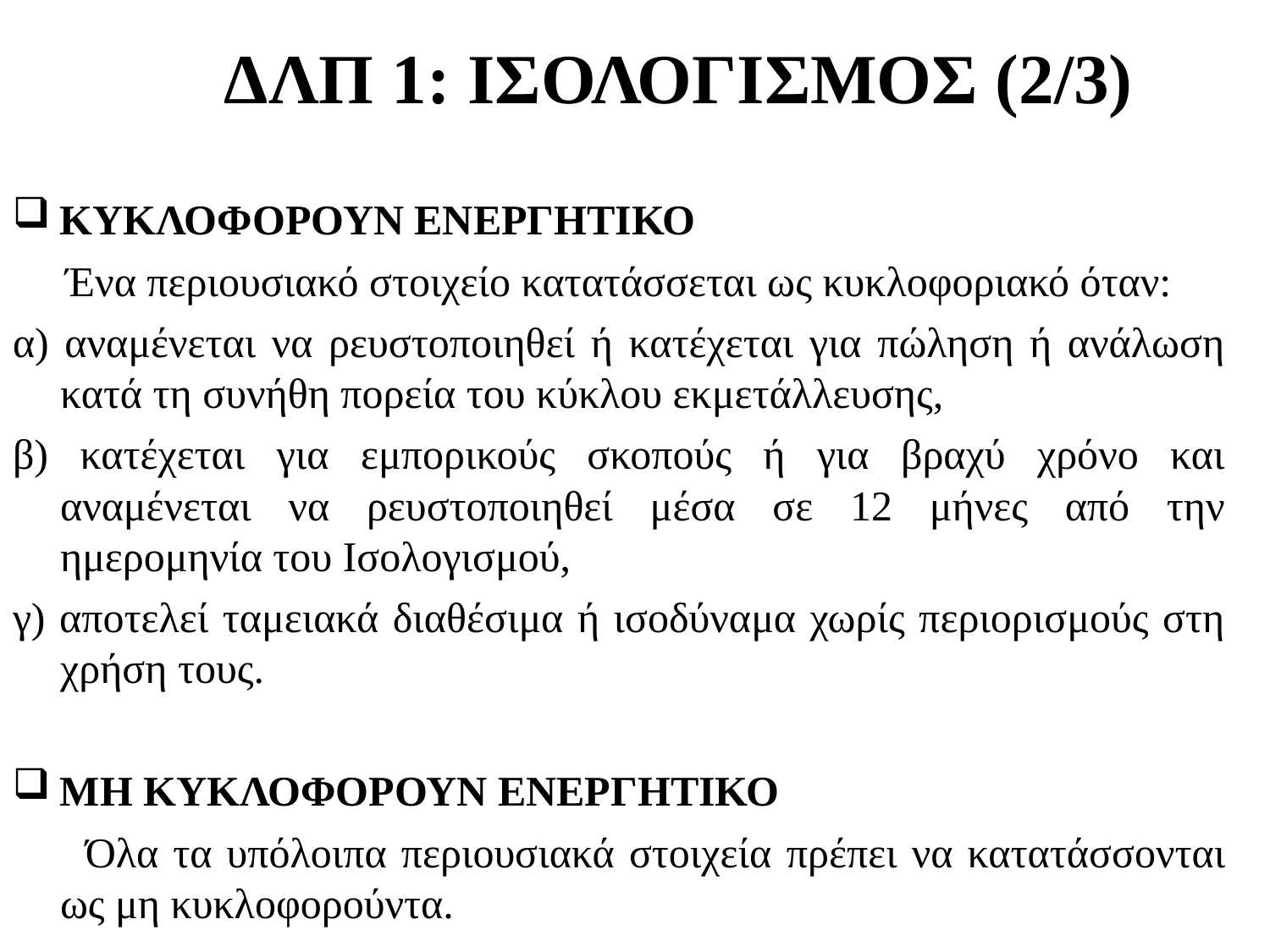

ΔΛΠ 1: ΙΣΟΛΟΓΙΣΜΟΣ (2/3)
ΚΥΚΛΟΦΟΡΟΥΝ ΕΝΕΡΓΗΤΙΚΟ
     Ένα περιουσιακό στοιχείο κατατάσσεται ως κυκλοφοριακό όταν:
α) αναμένεται να ρευστοποιηθεί ή κατέχεται για πώληση ή ανάλωση κατά τη συνήθη πορεία του κύκλου εκμετάλλευσης,
β) κατέχεται για εμπορικούς σκοπούς ή για βραχύ χρόνο και αναμένεται να ρευστοποιηθεί μέσα σε 12 μήνες από την ημερομηνία του Ισολογισμού,
γ) αποτελεί ταμειακά διαθέσιμα ή ισοδύναμα χωρίς περιορισμούς στη χρήση τους.

ΜΗ ΚΥΚΛΟΦΟΡΟΥΝ ΕΝΕΡΓΗΤΙΚΟ
     Όλα τα υπόλοιπα περιουσιακά στοιχεία πρέπει να κατατάσσονται ως μη κυκλοφορούντα.